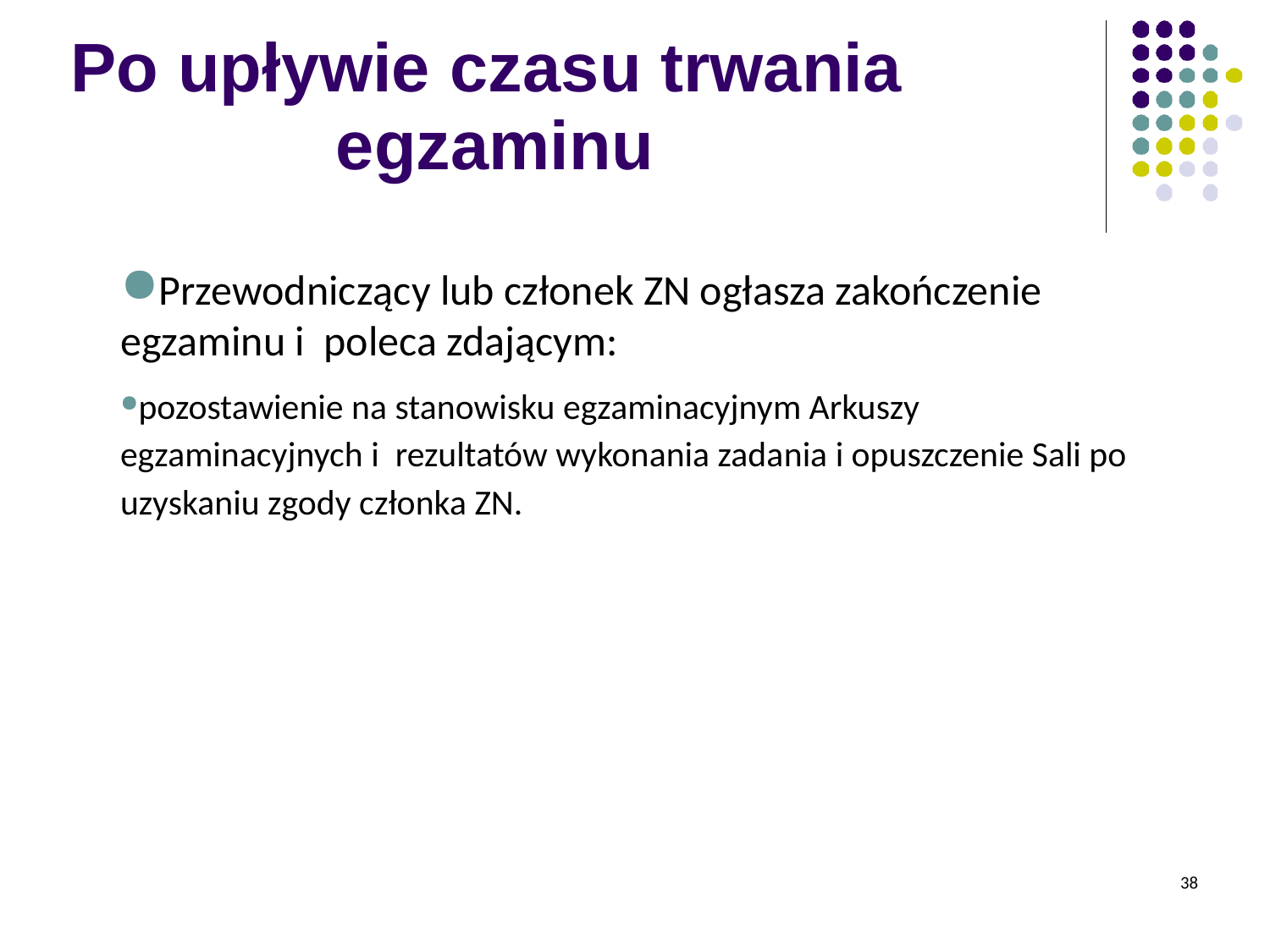

Po upływie	czasu trwania  egzaminu

Przewodniczący lub członek ZN ogłasza zakończenie egzaminu i  poleca zdającym:
pozostawienie na stanowisku egzaminacyjnym Arkuszy egzaminacyjnych i  rezultatów wykonania zadania i opuszczenie Sali po uzyskaniu zgody członka ZN.
38